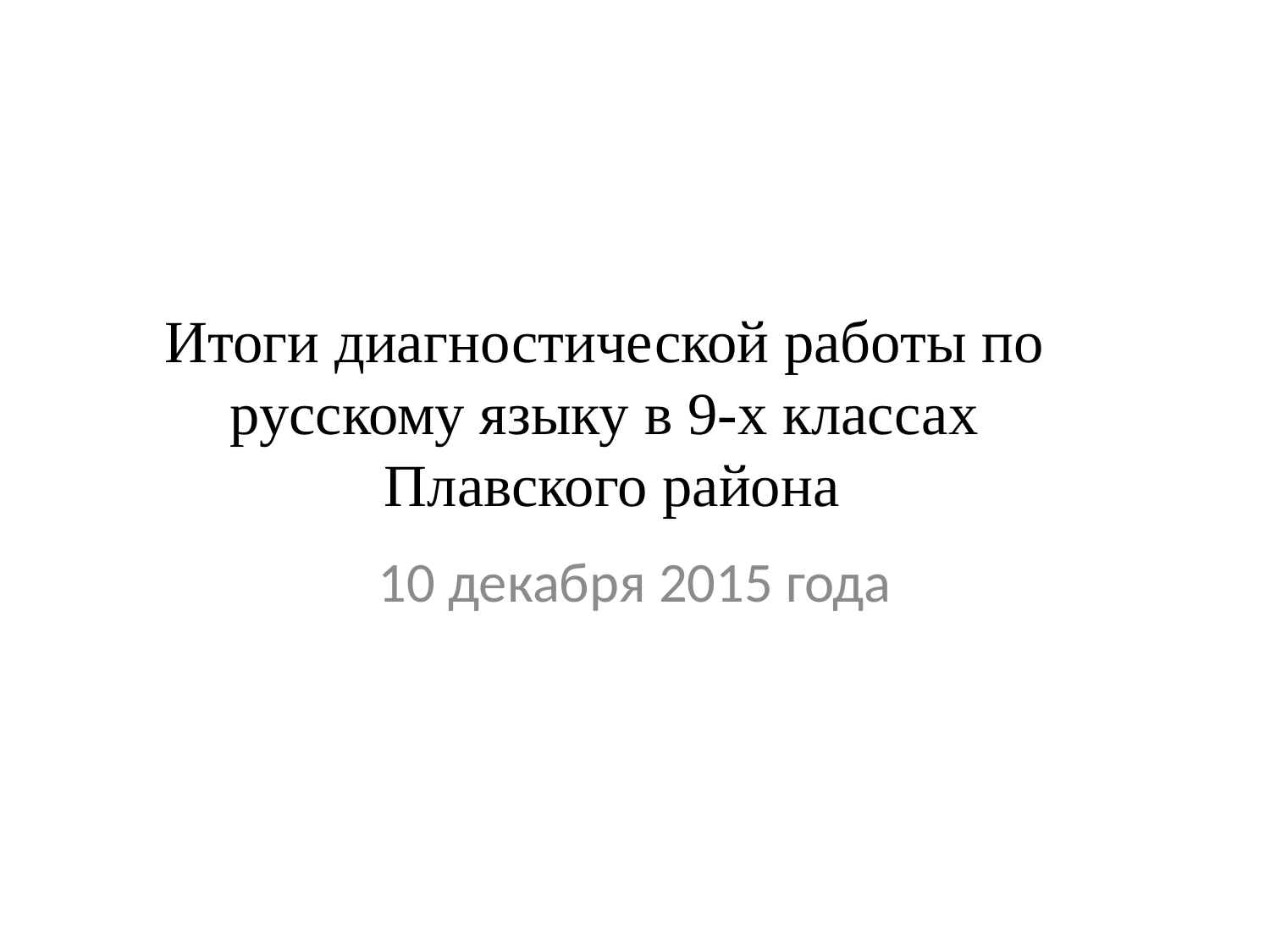

# Итоги диагностической работы по русскому языку в 9-х классах Плавского района
10 декабря 2015 года